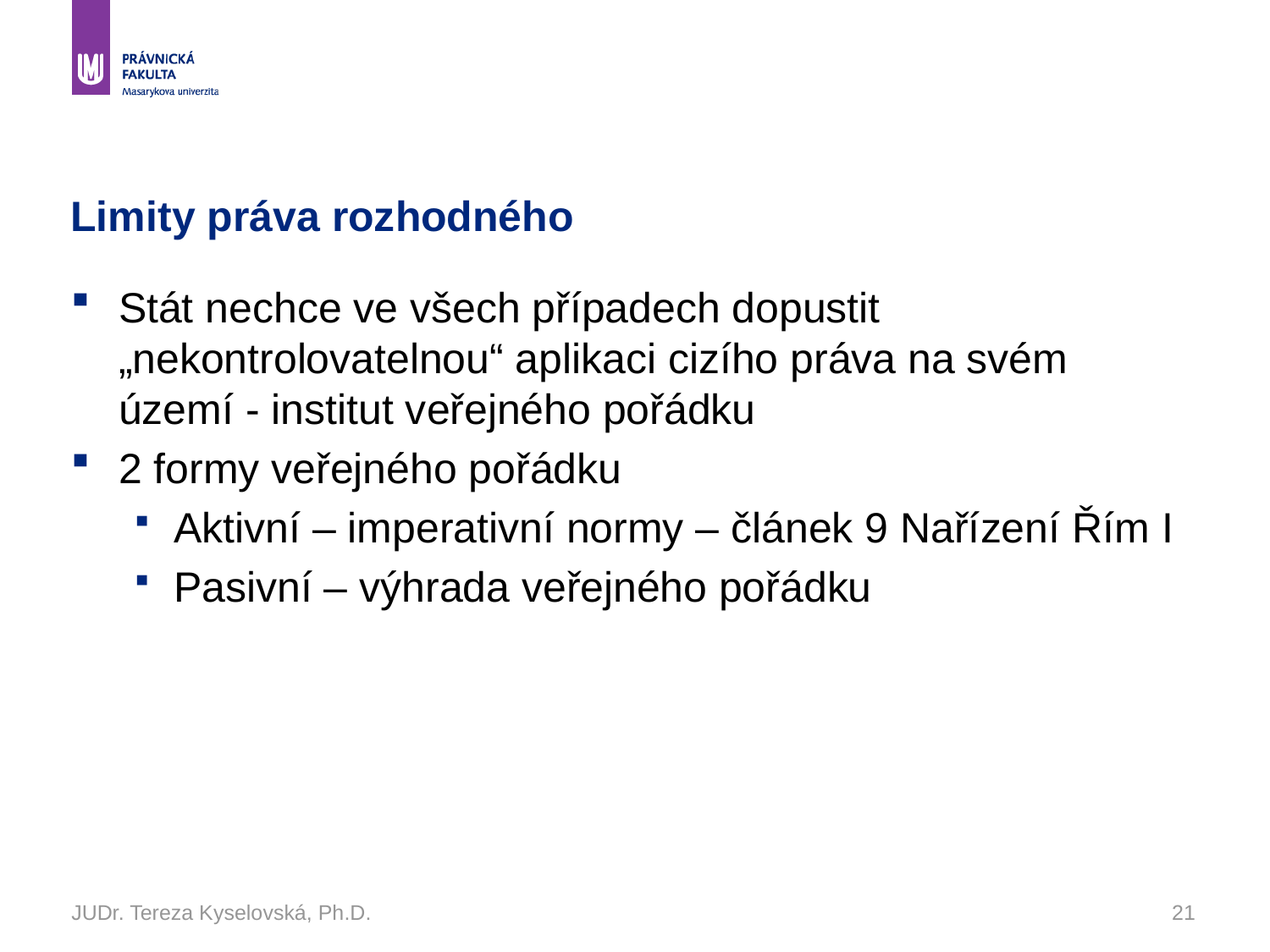

# Limity práva rozhodného
Stát nechce ve všech případech dopustit „nekontrolovatelnou“ aplikaci cizího práva na svém území - institut veřejného pořádku
2 formy veřejného pořádku
Aktivní – imperativní normy – článek 9 Nařízení Řím I
Pasivní – výhrada veřejného pořádku

JUDr. Tereza Kyselovská, Ph.D.
21